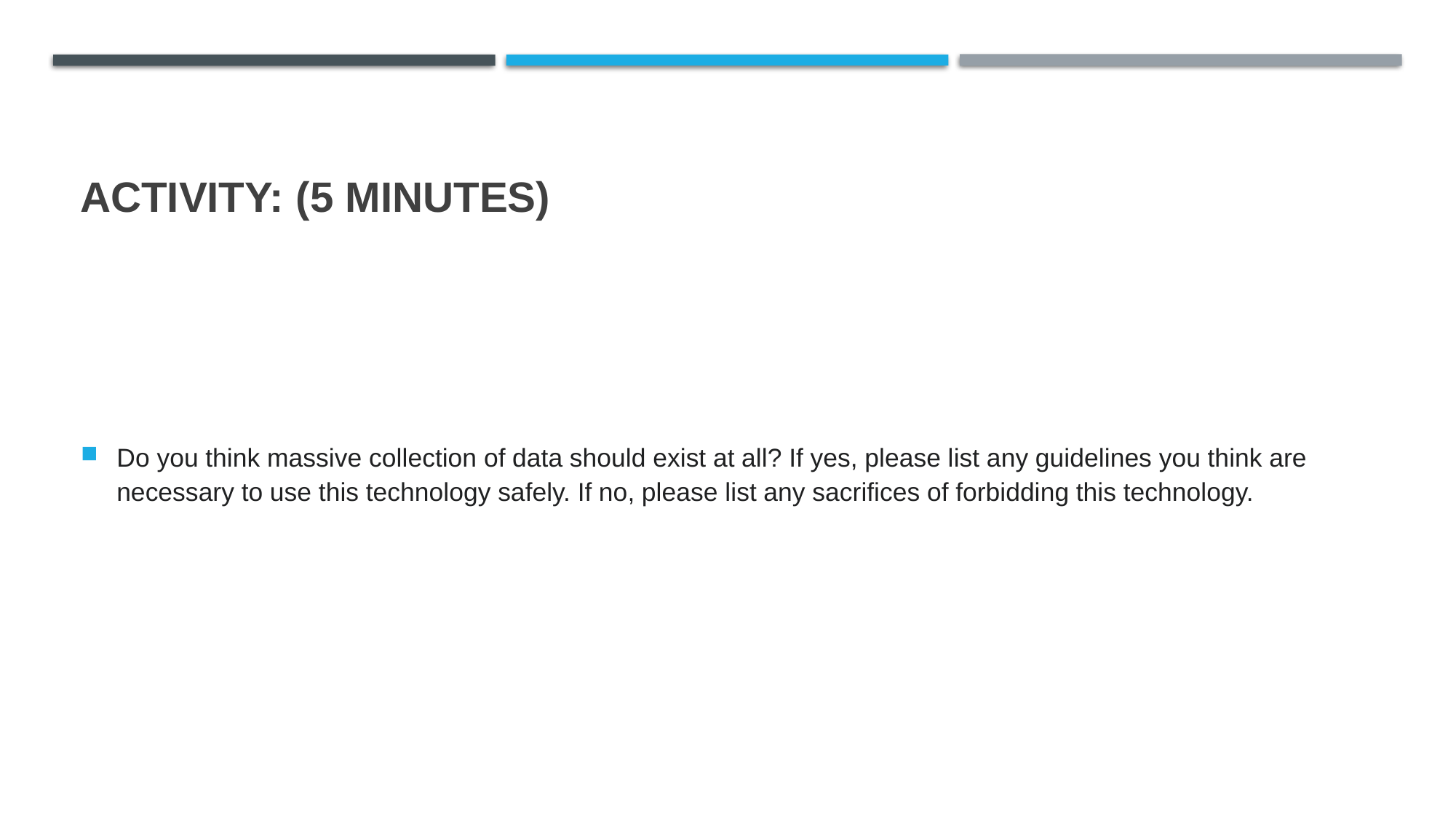

# Activity: (5 minutes)
Do you think massive collection of data should exist at all? If yes, please list any guidelines you think are necessary to use this technology safely. If no, please list any sacrifices of forbidding this technology.